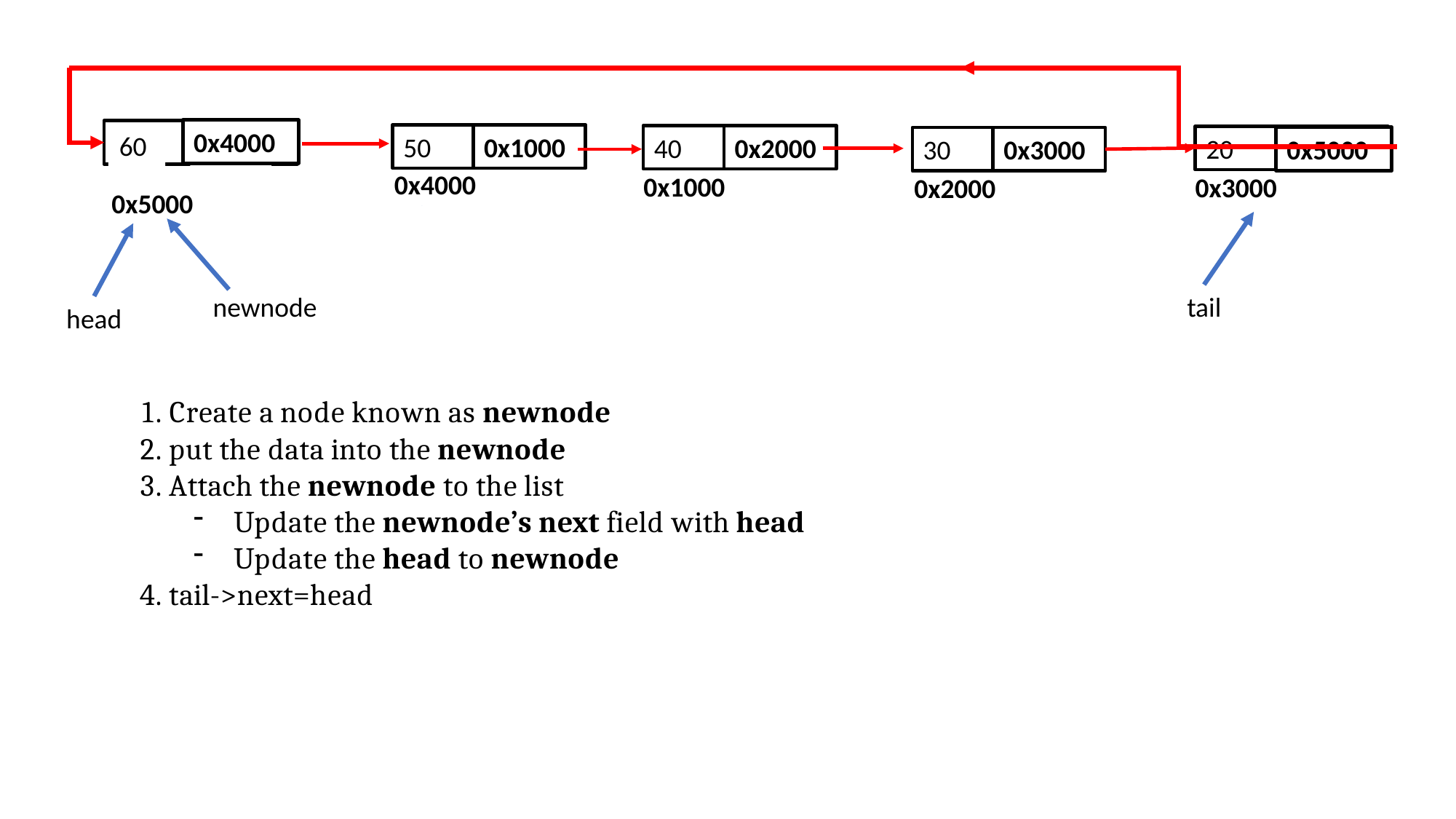

0x4000
g.v
g.v
60
0x1000
50
null
0x2000
40
0x4000
20
0x5000
0x3000
30
0x4000
0x1000
0x3000
0x2000
0x5000

head
newnode
tail
head
1. Create a node known as newnode
2. put the data into the newnode
3. Attach the newnode to the list
Update the newnode’s next field with head
Update the head to newnode
4. tail->next=head